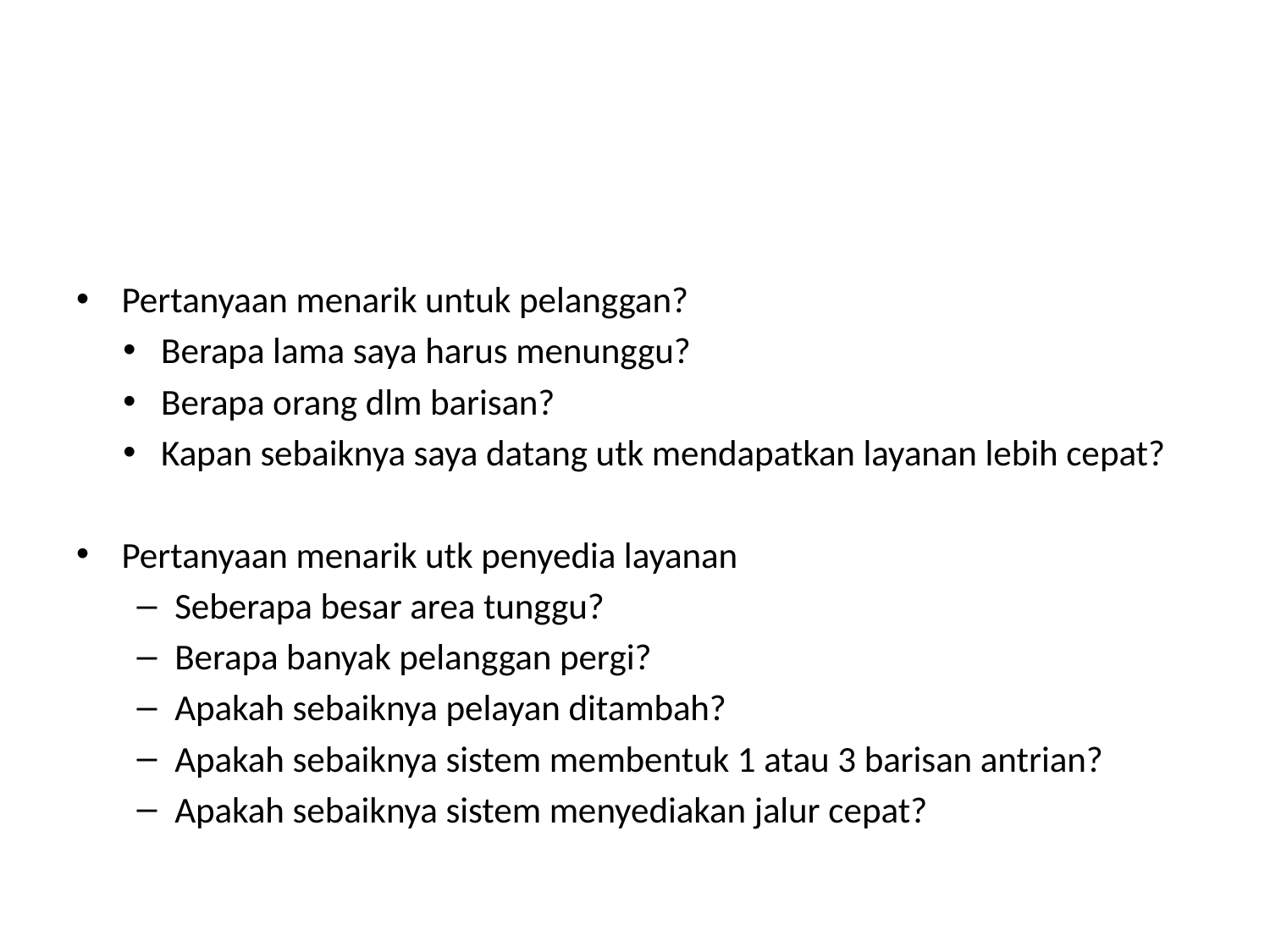

#

Pertanyaan menarik untuk pelanggan?
Berapa lama saya harus menunggu?
Berapa orang dlm barisan?
Kapan sebaiknya saya datang utk mendapatkan layanan lebih cepat?

Pertanyaan menarik utk penyedia layanan
Seberapa besar area tunggu?
Berapa banyak pelanggan pergi?
Apakah sebaiknya pelayan ditambah?
Apakah sebaiknya sistem membentuk 1 atau 3 barisan antrian?
Apakah sebaiknya sistem menyediakan jalur cepat?